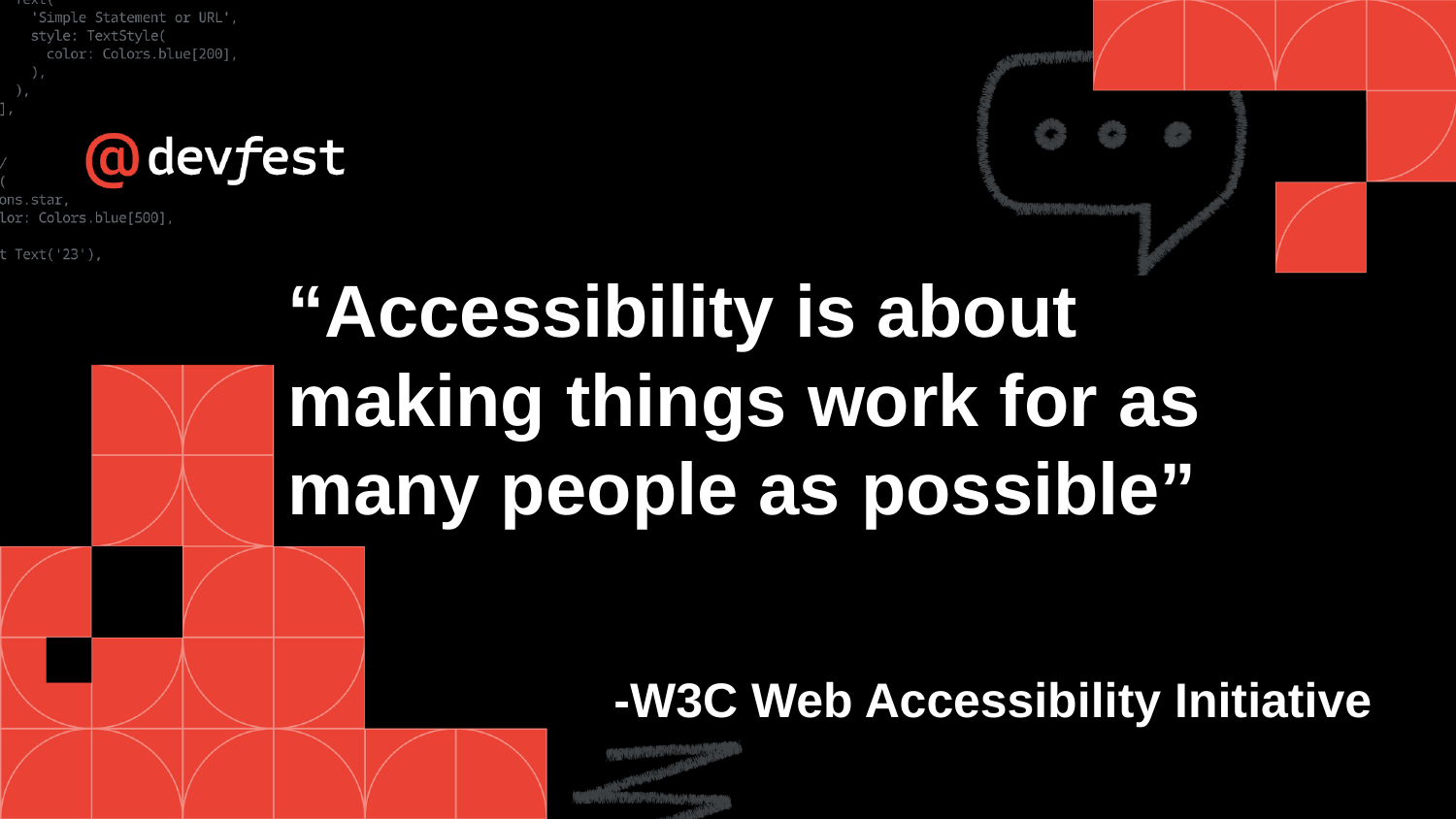

# “Accessibility is about making things work for as many people as possible”

-W3C Web Accessibility Initiative